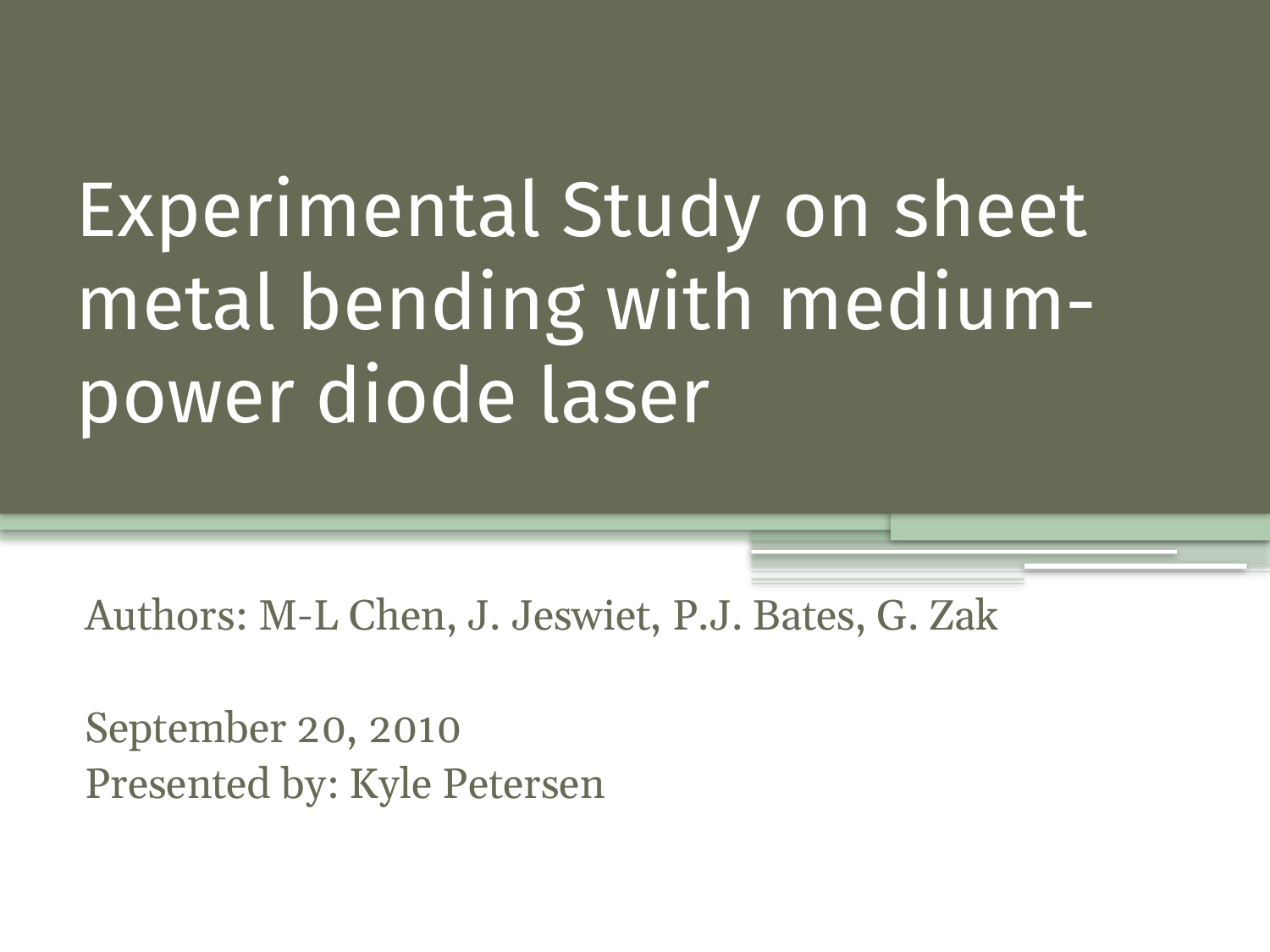

# Experimental Study on sheet metal bending with medium-power diode laser
Authors: M-L Chen, J. Jeswiet, P.J. Bates, G. Zak

September 20, 2010
Presented by: Kyle Petersen